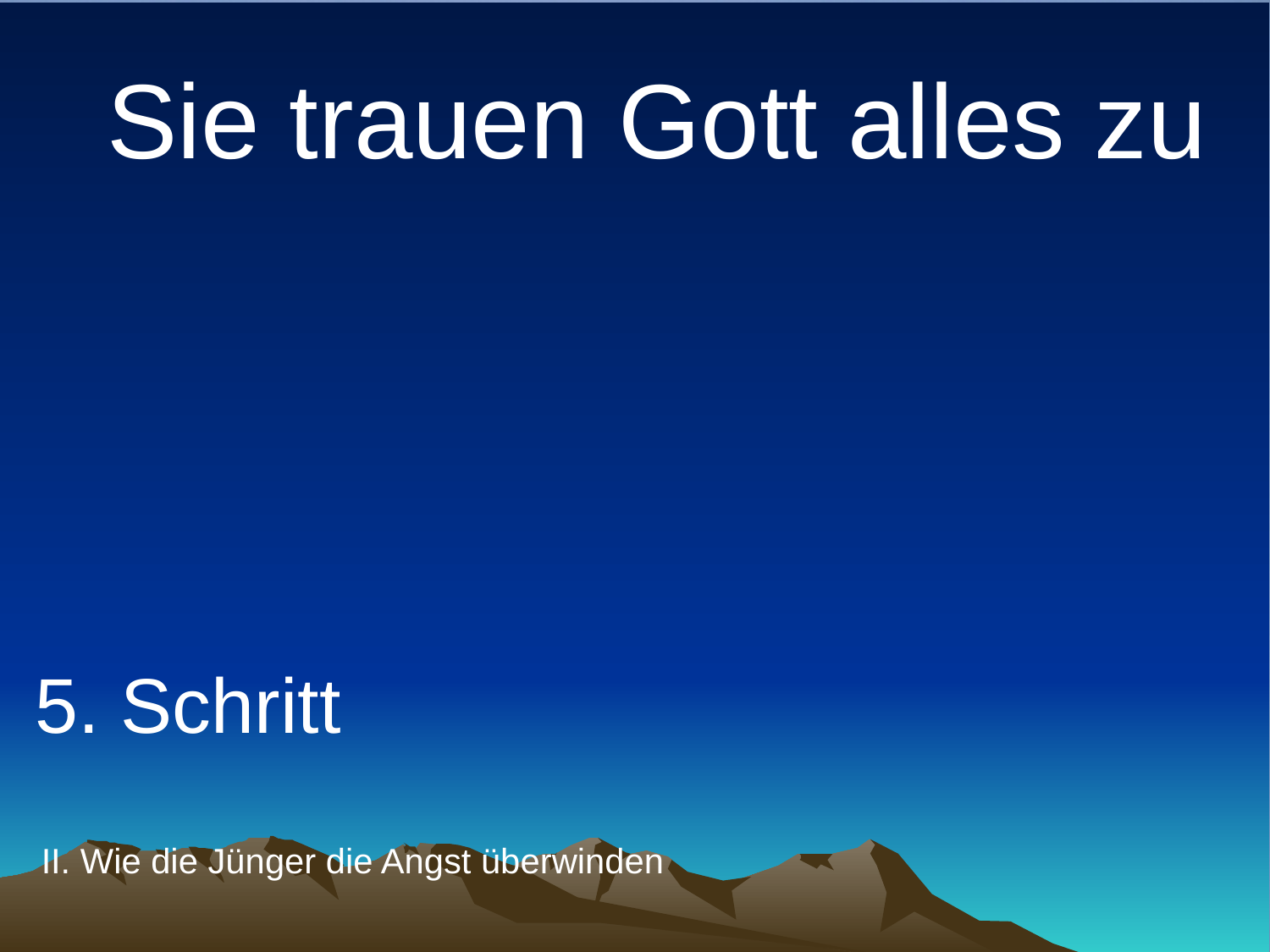

Sie trauen Gott alles zu
5. Schritt
# II. Wie die Jünger die Angst überwinden